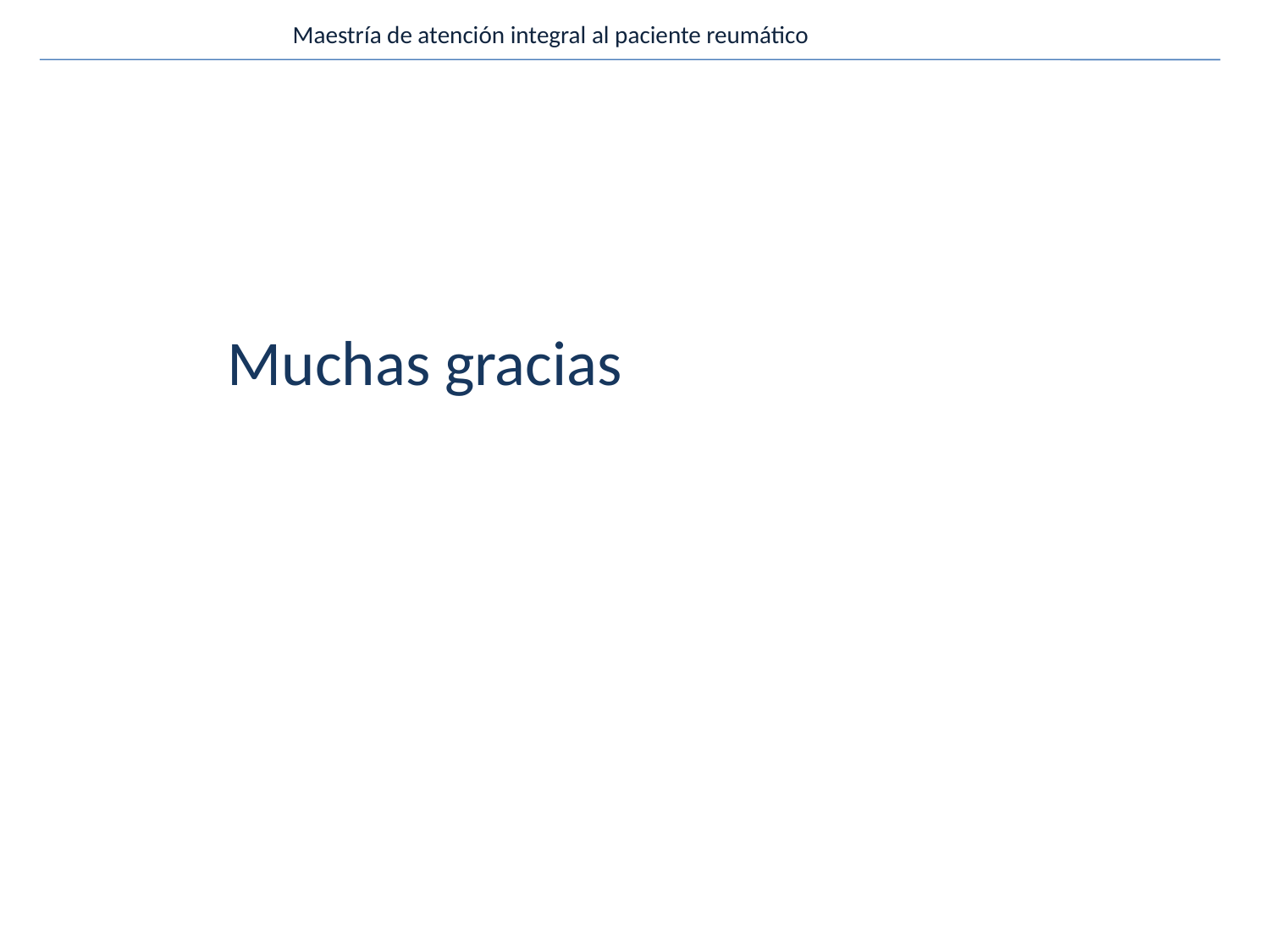

Maestría de atención integral al paciente reumático
Muchas gracias